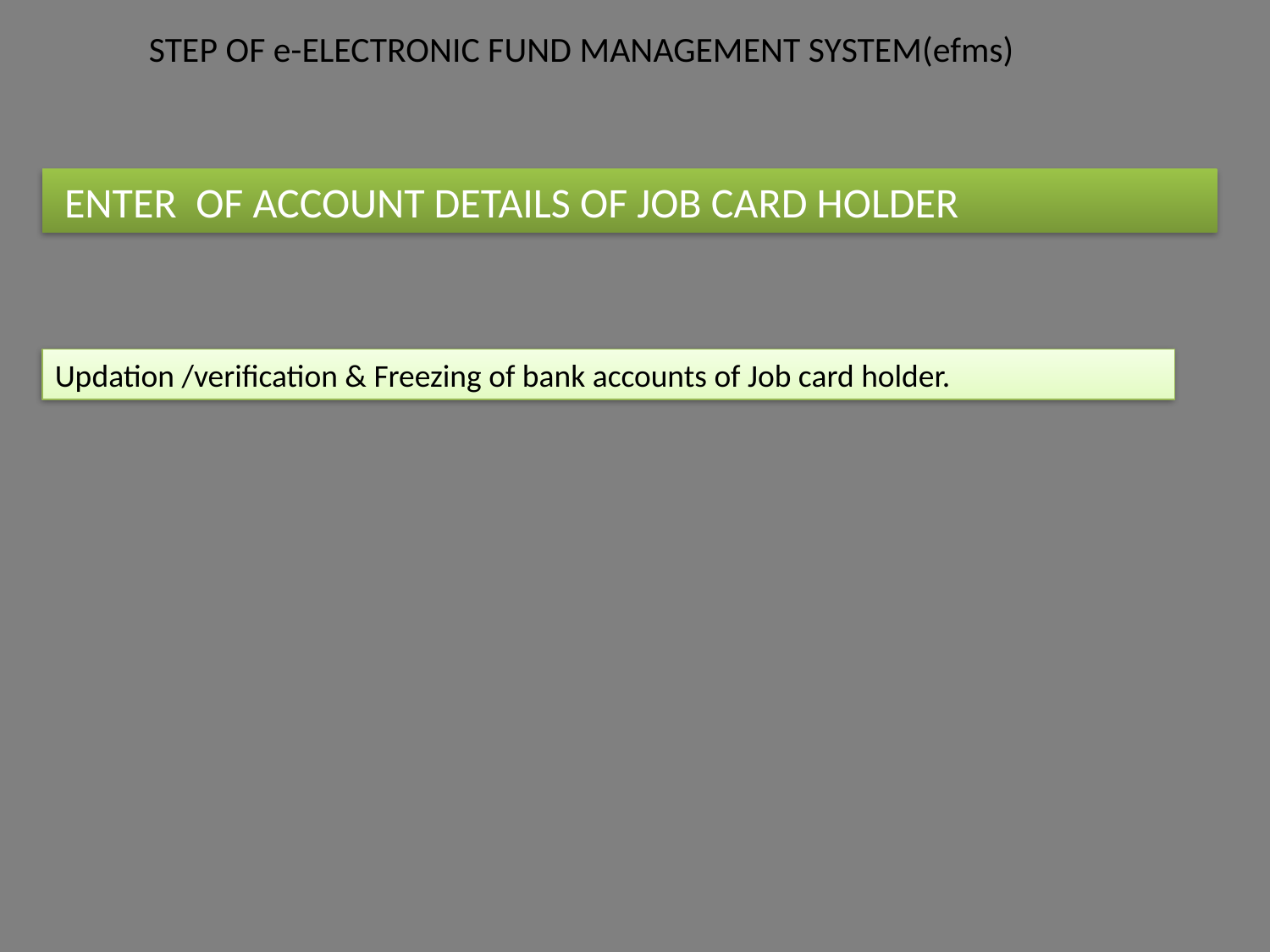

STEP OF e-ELECTRONIC FUND MANAGEMENT SYSTEM(efms)
 ENTER  OF ACCOUNT DETAILS OF JOB CARD HOLDER
Updation /verification & Freezing of bank accounts of Job card holder.